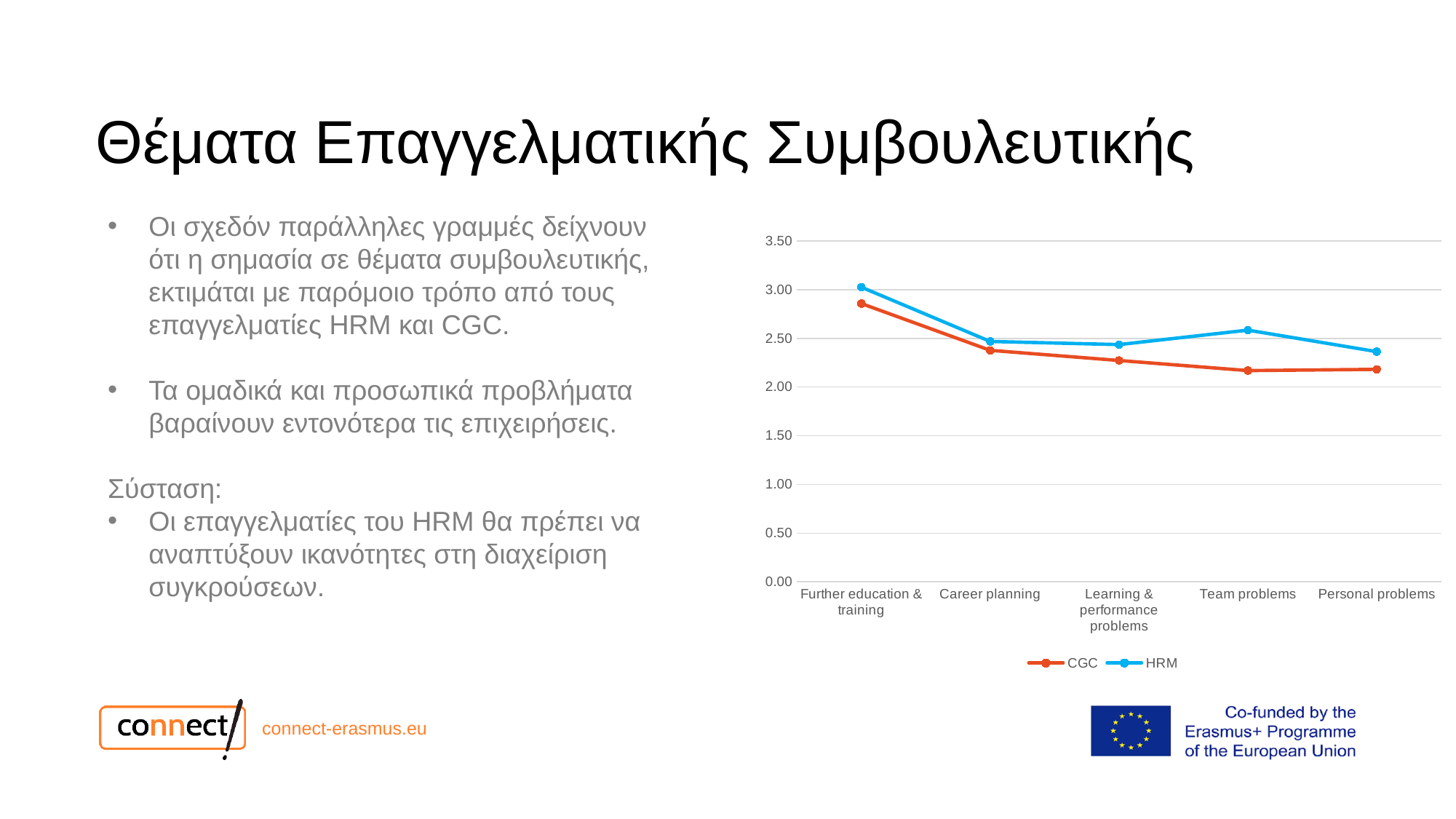

# Θέματα Επαγγελματικής Συμβουλευτικής
Οι σχεδόν παράλληλες γραμμές δείχνουν ότι η σημασία σε θέματα συμβουλευτικής, εκτιμάται με παρόμοιο τρόπο από τους επαγγελματίες HRM και CGC.

Τα ομαδικά και προσωπικά προβλήματα βαραίνουν εντονότερα τις επιχειρήσεις.

Σύσταση:
Οι επαγγελματίες του HRM θα πρέπει να αναπτύξουν ικανότητες στη διαχείριση συγκρούσεων.

### Chart

| Category | CGC | HRM |
|---|---|---|
| Further education & training | 2.8571428571428577 | 3.025316455696203 |
| Career planning | 2.376623376623377 | 2.4683544303797476 |
| Learning & performance problems | 2.272727272727273 | 2.4358974358974352 |
| Team problems | 2.168831168831169 | 2.5844155844155843 |
| Personal problems | 2.181818181818181 | 2.363636363636363 |
connect-erasmus.eu